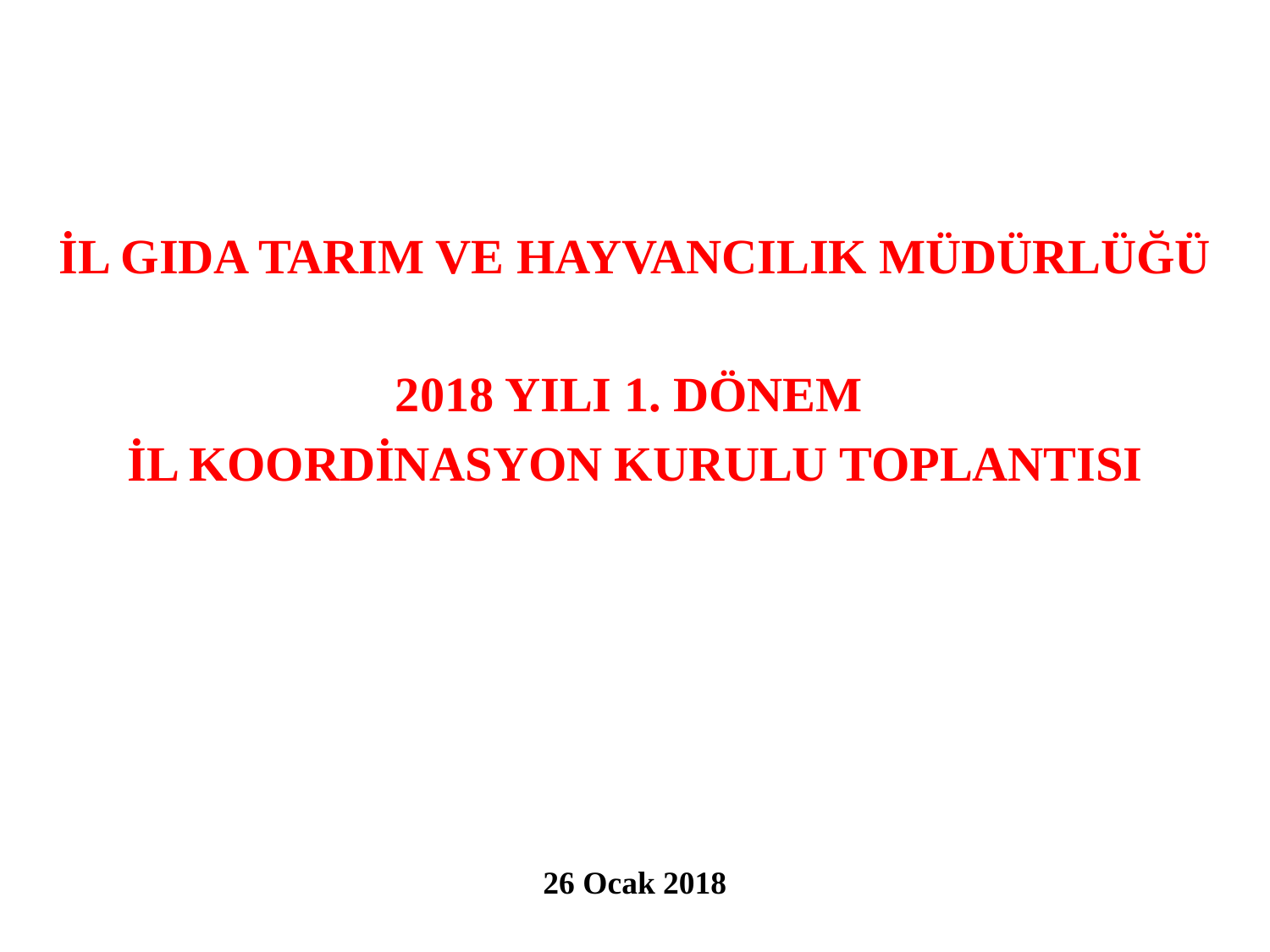

İL GIDA TARIM VE HAYVANCILIK MÜDÜRLÜĞÜ

2018 YILI 1. DÖNEM
İL KOORDİNASYON KURULU TOPLANTISI

26 Ocak 2018